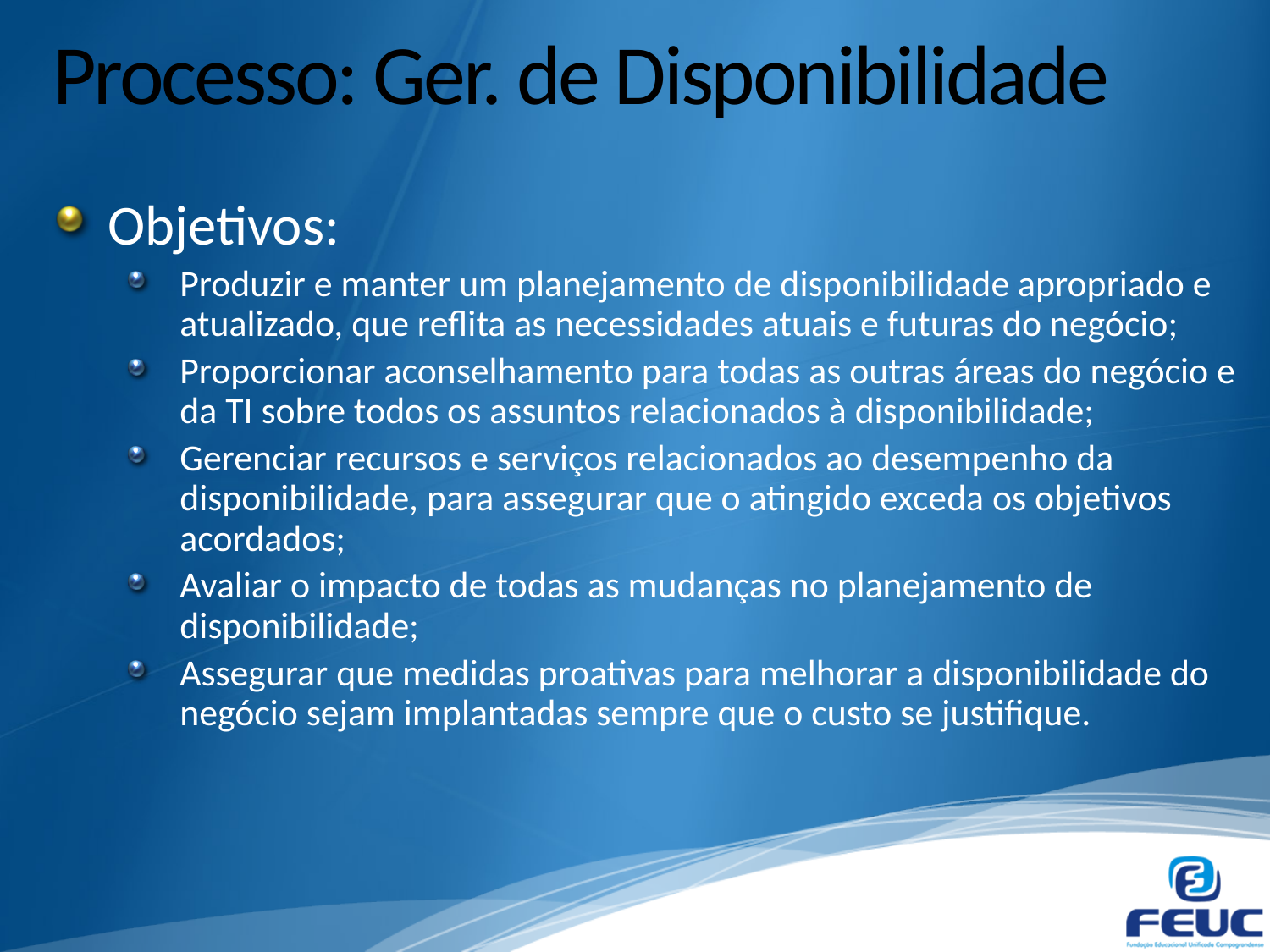

# Processo: Ger. de Disponibilidade
Objetivos:
Produzir e manter um planejamento de disponibilidade apropriado e atualizado, que reflita as necessidades atuais e futuras do negócio;
Proporcionar aconselhamento para todas as outras áreas do negócio e da TI sobre todos os assuntos relacionados à disponibilidade;
Gerenciar recursos e serviços relacionados ao desempenho da disponibilidade, para assegurar que o atingido exceda os objetivos acordados;
Avaliar o impacto de todas as mudanças no planejamento de disponibilidade;
Assegurar que medidas proativas para melhorar a disponibilidade do negócio sejam implantadas sempre que o custo se justifique.